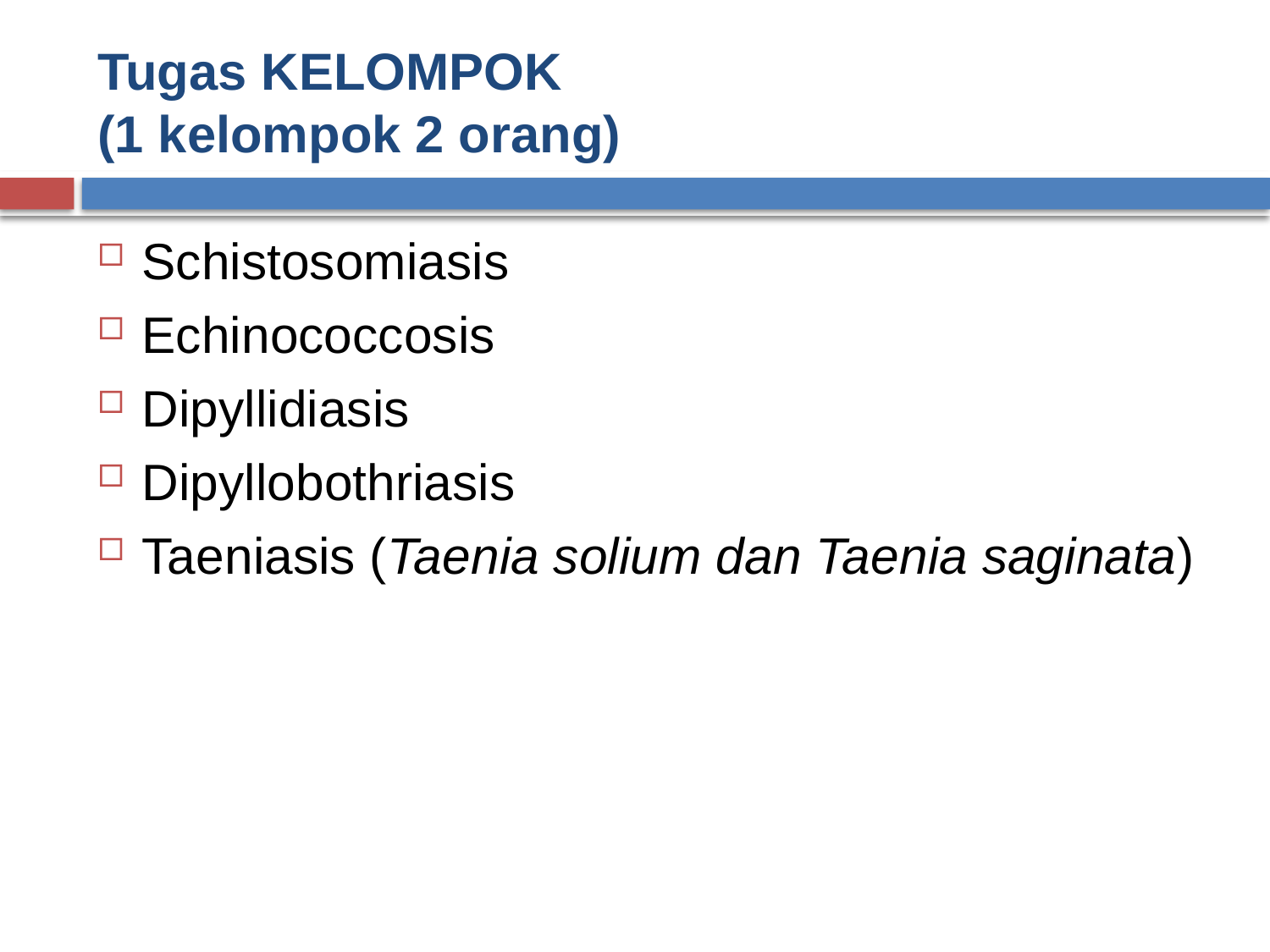

# Tugas KELOMPOK (1 kelompok 2 orang)
Schistosomiasis
Echinococcosis
Dipyllidiasis
Dipyllobothriasis
Taeniasis (Taenia solium dan Taenia saginata)